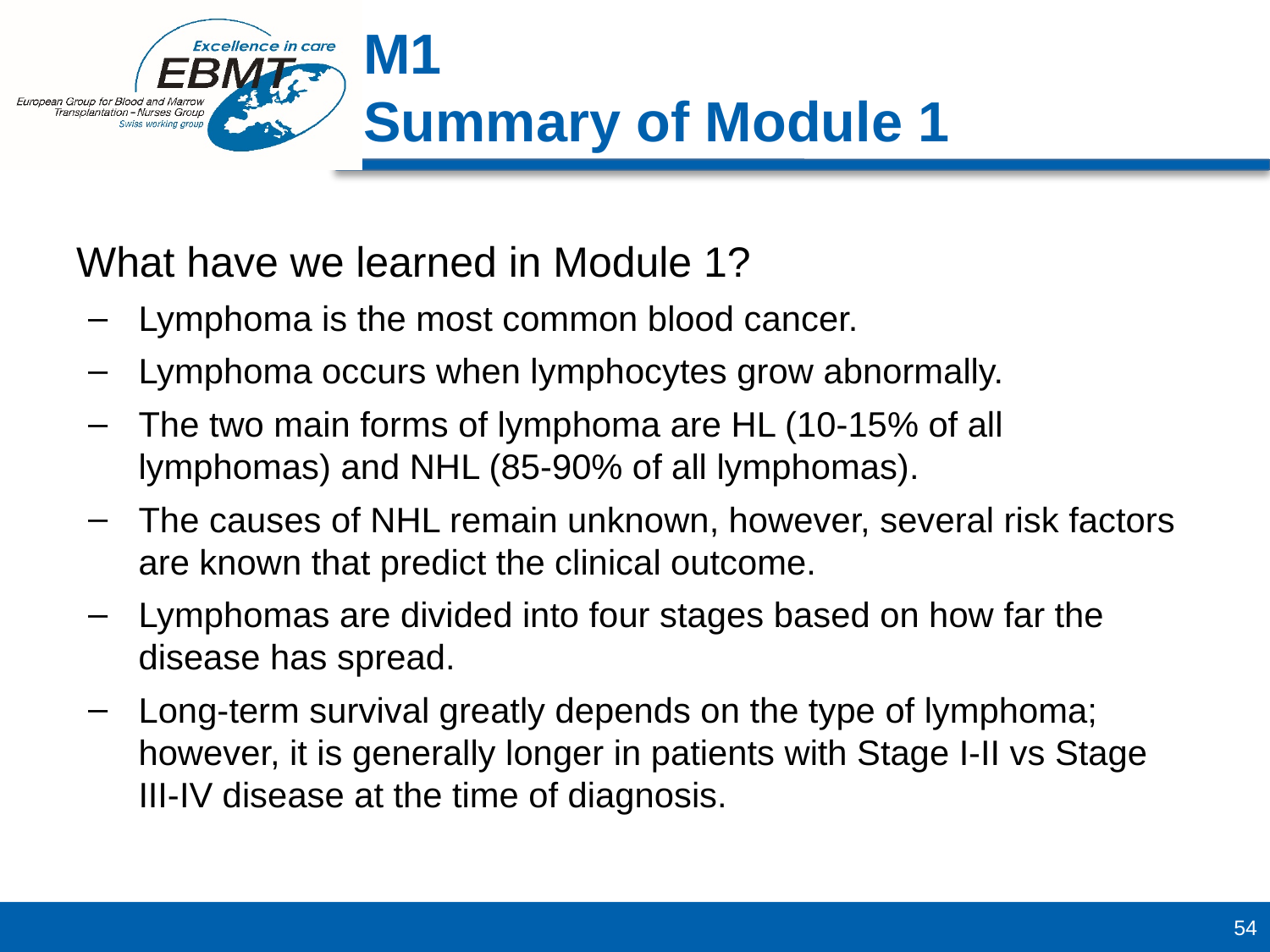

M1
Summary of Module 1
What have we learned in Module 1?
Lymphoma is the most common blood cancer.
Lymphoma occurs when lymphocytes grow abnormally.
The two main forms of lymphoma are HL (10-15% of all lymphomas) and NHL (85-90% of all lymphomas).
The causes of NHL remain unknown, however, several risk factors are known that predict the clinical outcome.
Lymphomas are divided into four stages based on how far the disease has spread.
Long-term survival greatly depends on the type of lymphoma; however, it is generally longer in patients with Stage I-II vs Stage III-IV disease at the time of diagnosis.